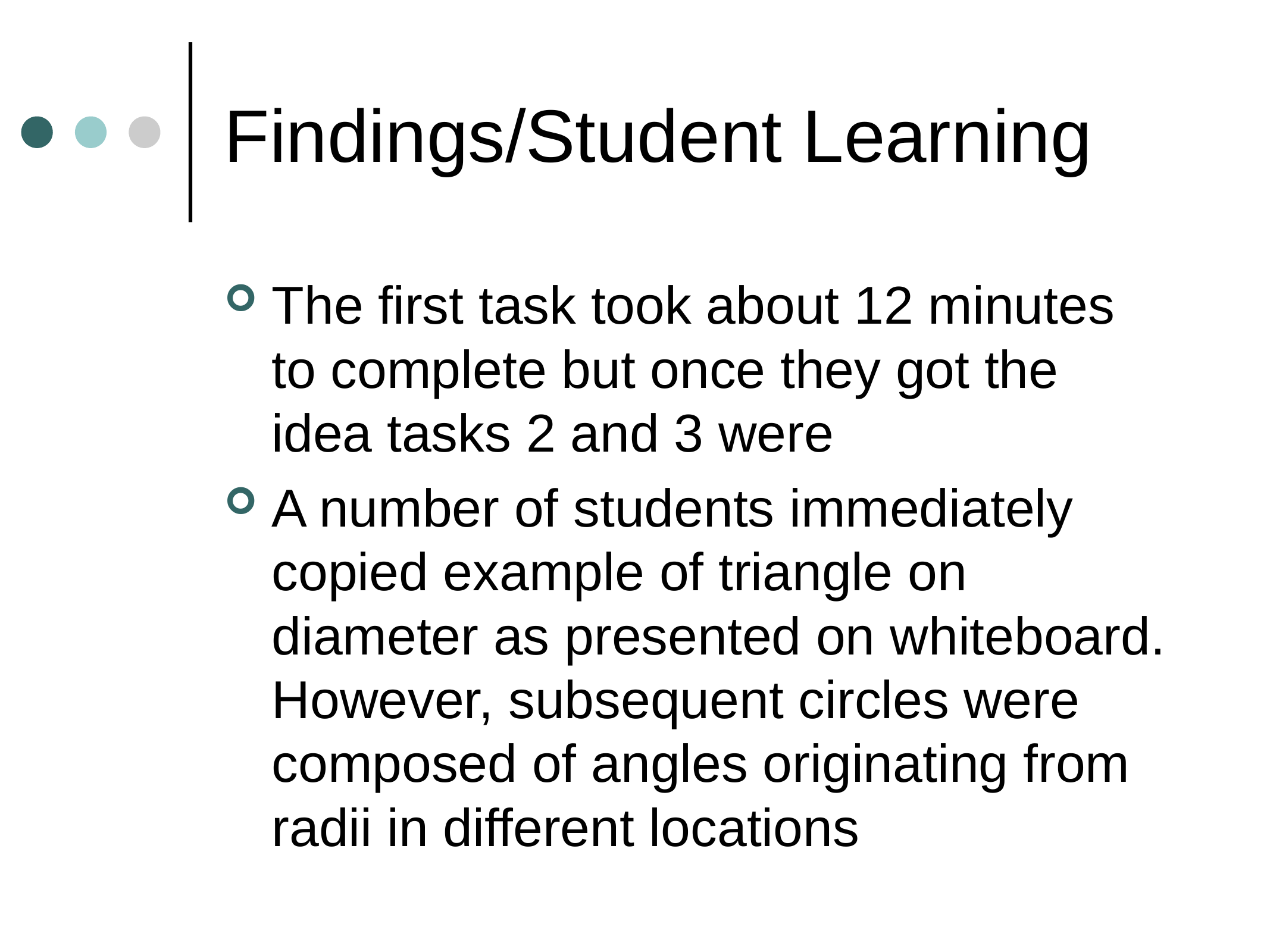

# Findings/Student Learning
The first task took about 12 minutes to complete but once they got the idea tasks 2 and 3 were
A number of students immediately copied example of triangle on diameter as presented on whiteboard. However, subsequent circles were composed of angles originating from radii in different locations